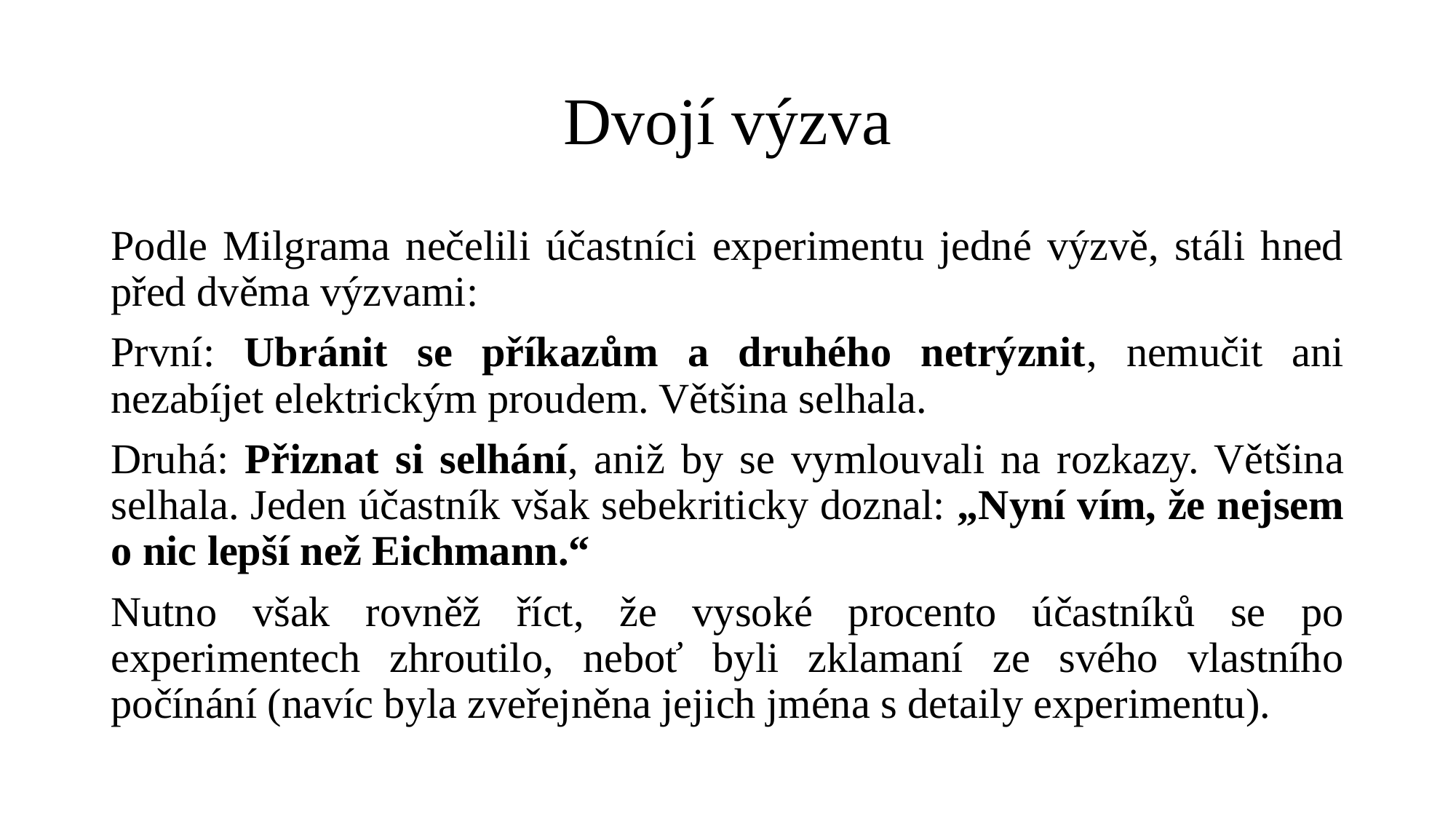

# Dvojí výzva
Podle Milgrama nečelili účastníci experimentu jedné výzvě, stáli hned před dvěma výzvami:
První: Ubránit se příkazům a druhého netrýznit, nemučit ani nezabíjet elektrickým proudem. Většina selhala.
Druhá: Přiznat si selhání, aniž by se vymlouvali na rozkazy. Většina selhala. Jeden účastník však sebekriticky doznal: „Nyní vím, že nejsem o nic lepší než Eichmann.“
Nutno však rovněž říct, že vysoké procento účastníků se po experimentech zhroutilo, neboť byli zklamaní ze svého vlastního počínání (navíc byla zveřejněna jejich jména s detaily experimentu).